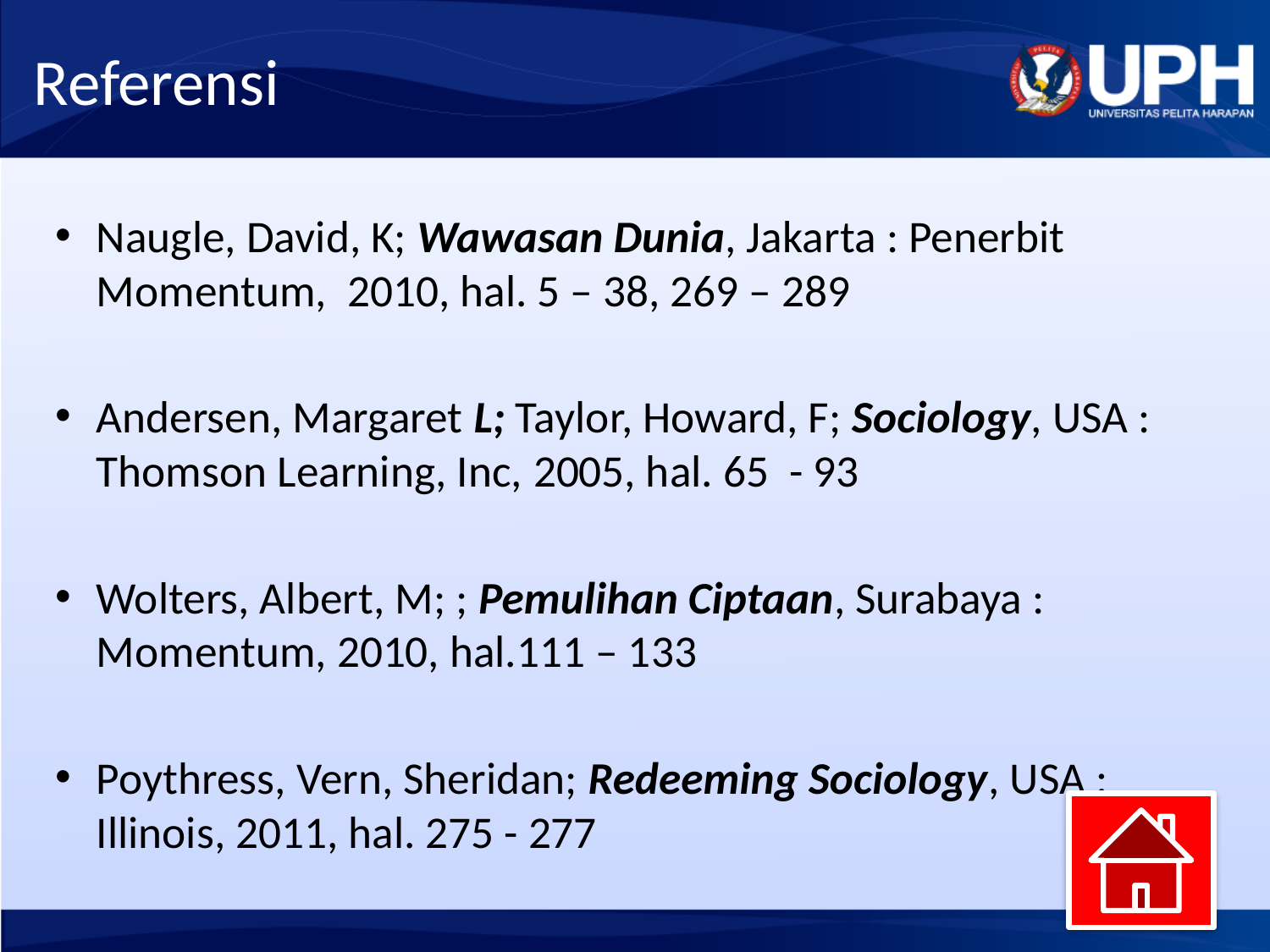

# Referensi
Naugle, David, K; Wawasan Dunia, Jakarta : Penerbit Momentum,  2010, hal. 5 – 38, 269 – 289

Andersen, Margaret L; Taylor, Howard, F; Sociology, USA : Thomson Learning, Inc, 2005, hal. 65  - 93

Wolters, Albert, M; ; Pemulihan Ciptaan, Surabaya : Momentum, 2010, hal.111 – 133

Poythress, Vern, Sheridan; Redeeming Sociology, USA : Illinois, 2011, hal. 275 - 277